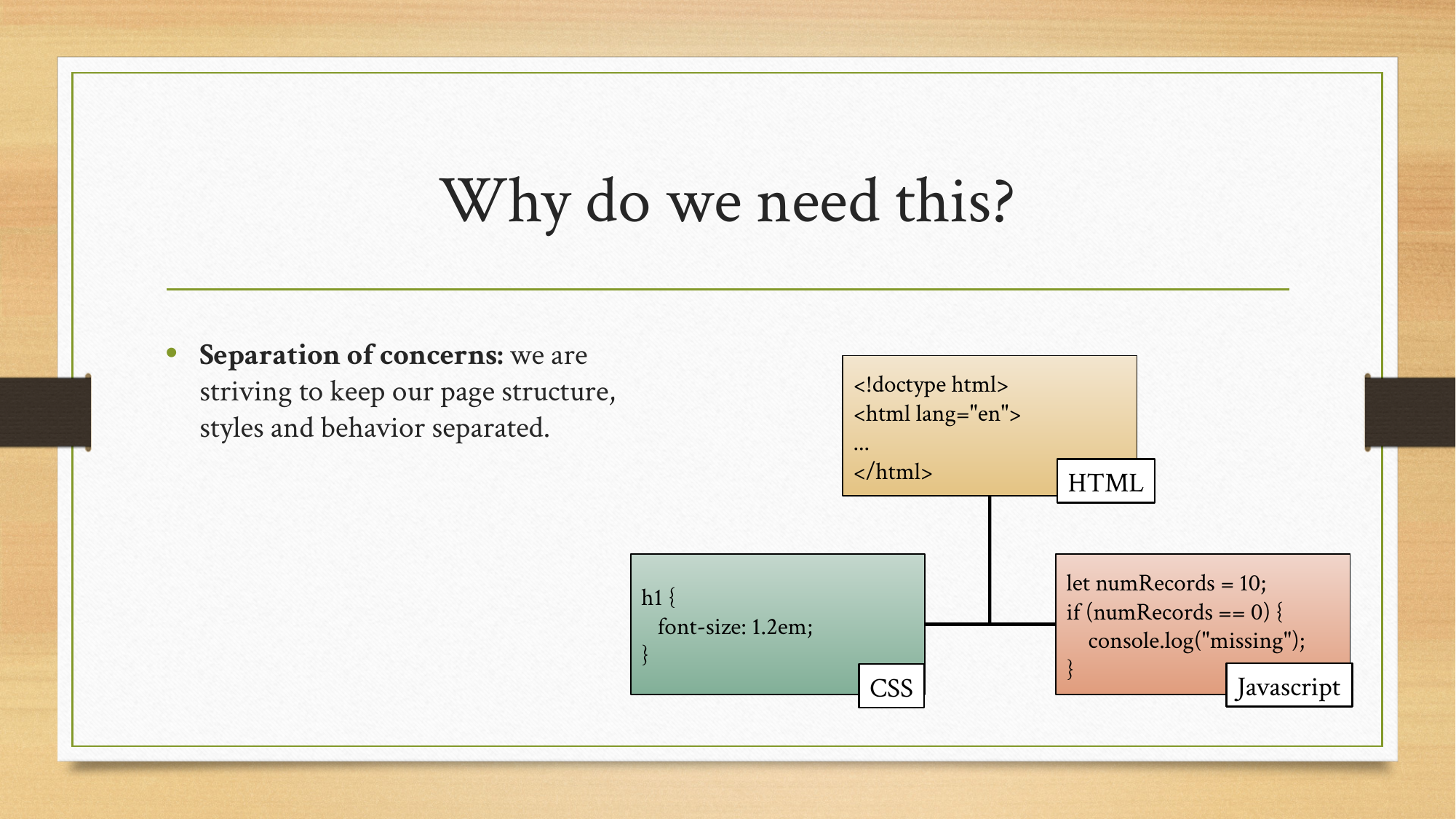

# Why do we need this?
Separation of concerns: we are striving to keep our page structure, styles and behavior separated.
<!doctype html>
<html lang="en">
...
</html>
HTML
h1 {
   font-size: 1.2em;
}
let numRecords = 10;
if (numRecords == 0) {
    console.log("missing");
}
Javascript
CSS